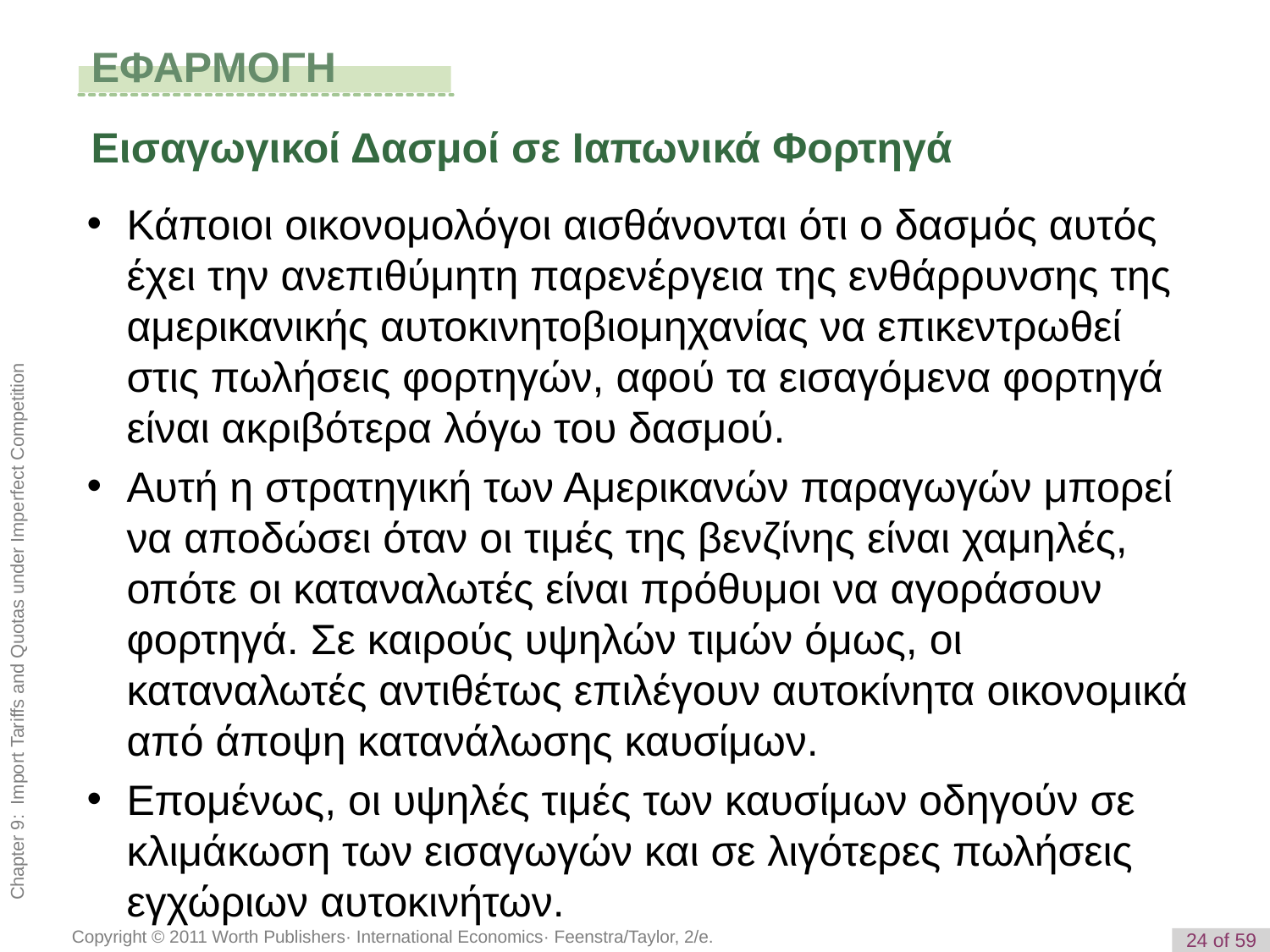

# ΕΦΑΡΜΟΓΗ

Εισαγωγικοί Δασμοί σε Ιαπωνικά Φορτηγά
Κάποιοι οικονομολόγοι αισθάνονται ότι ο δασμός αυτός έχει την ανεπιθύμητη παρενέργεια της ενθάρρυνσης της αμερικανικής αυτοκινητοβιομηχανίας να επικεντρωθεί στις πωλήσεις φορτηγών, αφού τα εισαγόμενα φορτηγά είναι ακριβότερα λόγω του δασμού.
Αυτή η στρατηγική των Αμερικανών παραγωγών μπορεί να αποδώσει όταν οι τιμές της βενζίνης είναι χαμηλές, οπότε οι καταναλωτές είναι πρόθυμοι να αγοράσουν φορτηγά. Σε καιρούς υψηλών τιμών όμως, οι καταναλωτές αντιθέτως επιλέγουν αυτοκίνητα οικονομικά από άποψη κατανάλωσης καυσίμων.
Επομένως, οι υψηλές τιμές των καυσίμων οδηγούν σε κλιμάκωση των εισαγωγών και σε λιγότερες πωλήσεις εγχώριων αυτοκινήτων.